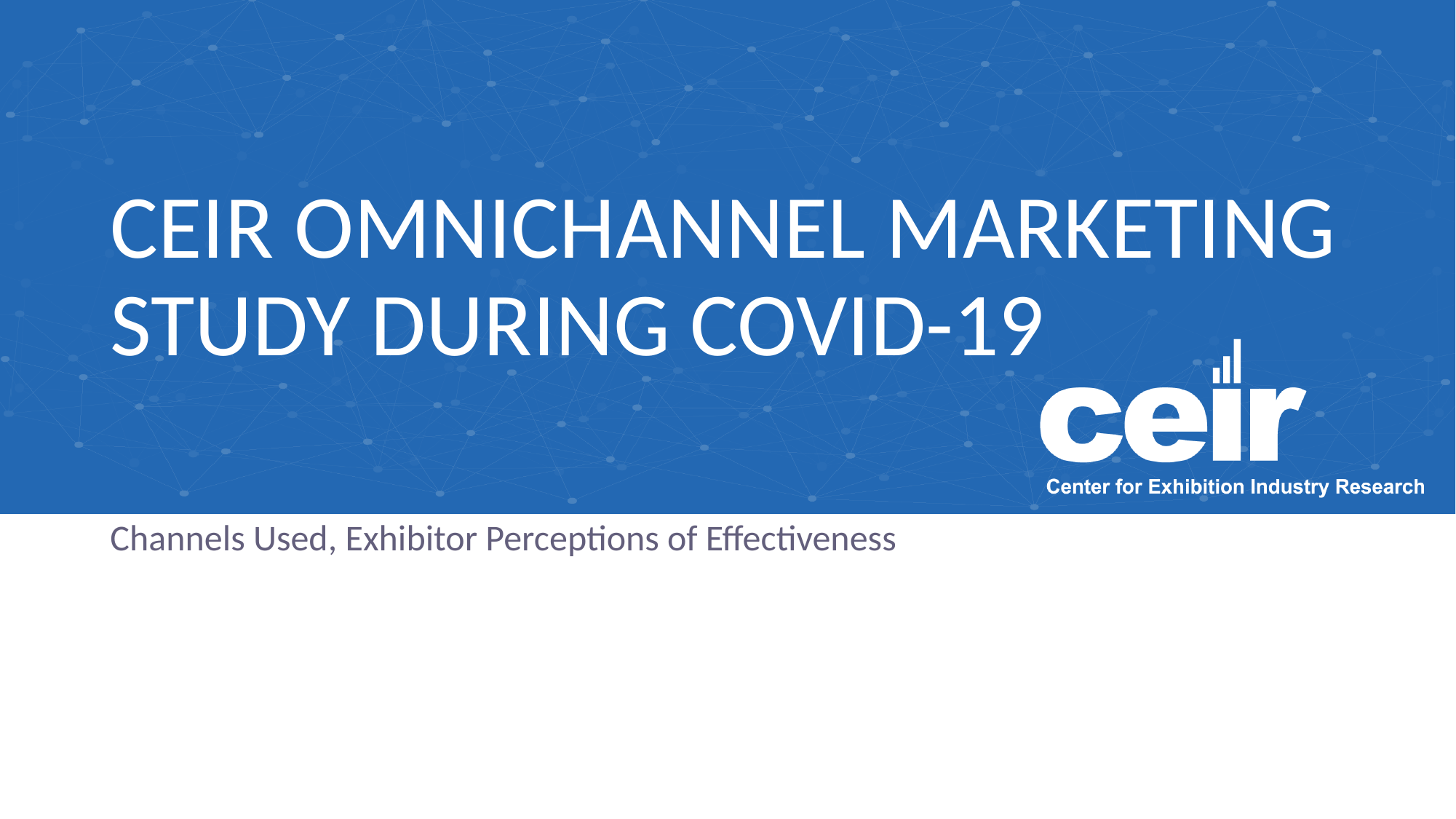

# CEIR OMNICHANNEL MARKETING STUDY DURING COVID-19
Channels Used, Exhibitor Perceptions of Effectiveness